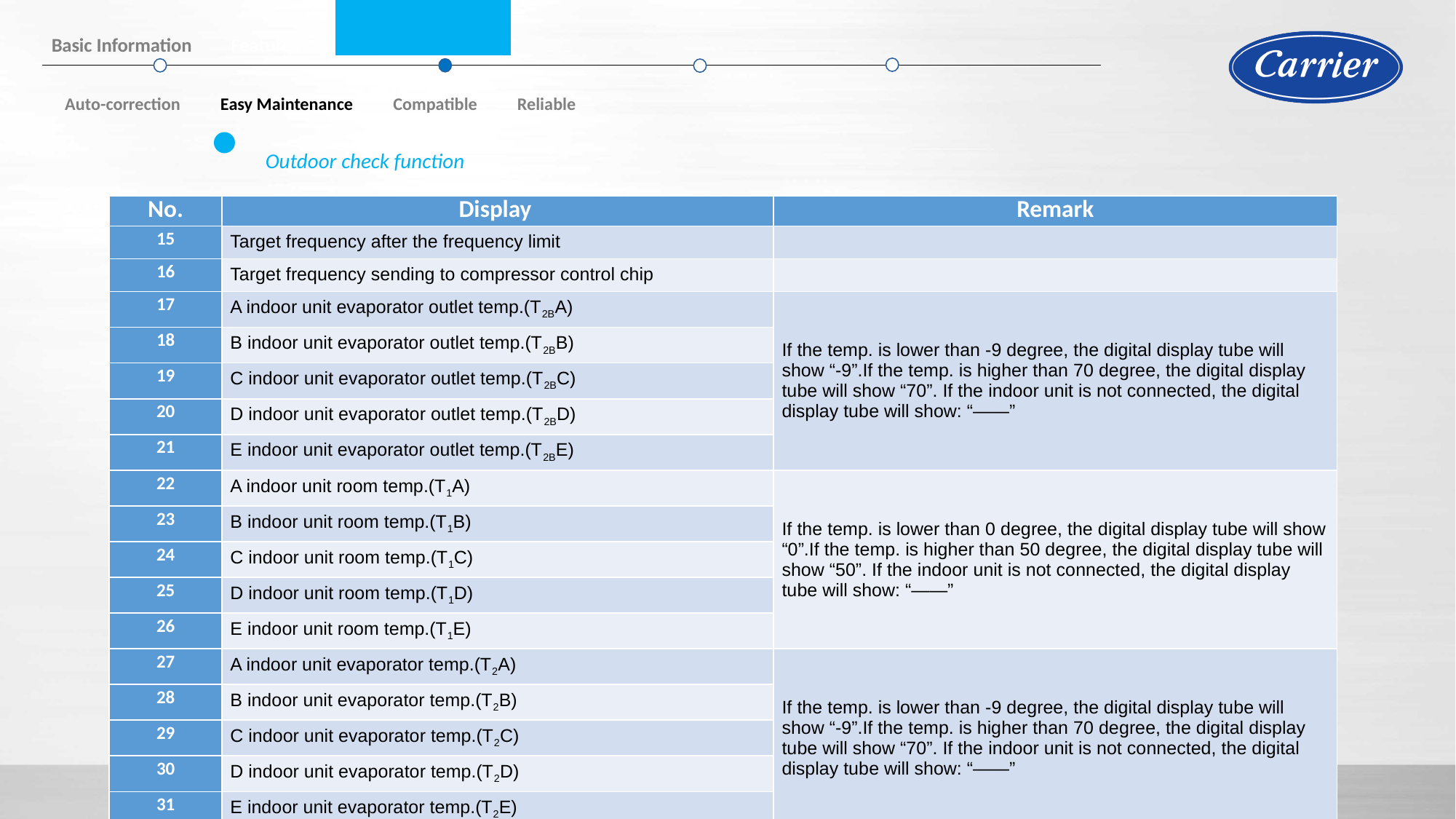

Basic Information         Features

Auto-correction          Easy Maintenance          Compatible          Reliable
Outdoor check function
| No. | Display | Remark |
| --- | --- | --- |
| 15 | Target frequency after the frequency limit |  |
| 16 | Target frequency sending to compressor control chip |  |
| 17 | A indoor unit evaporator outlet temp.(T2BA) | If the temp. is lower than -9 degree, the digital display tube will show “-9”.If the temp. is higher than 70 degree, the digital display tube will show “70”. If the indoor unit is not connected, the digital display tube will show: “――” |
| 18 | B indoor unit evaporator outlet temp.(T2BB) |  |
| 19 | C indoor unit evaporator outlet temp.(T2BC) |  |
| 20 | D indoor unit evaporator outlet temp.(T2BD) |  |
| 21 | E indoor unit evaporator outlet temp.(T2BE) |  |
| 22 | A indoor unit room temp.(T1A) | If the temp. is lower than 0 degree, the digital display tube will show “0”.If the temp. is higher than 50 degree, the digital display tube will show “50”. If the indoor unit is not connected, the digital display tube will show: “――” |
| 23 | B indoor unit room temp.(T1B) |  |
| 24 | C indoor unit room temp.(T1C) |  |
| 25 | D indoor unit room temp.(T1D) |  |
| 26 | E indoor unit room temp.(T1E) |  |
| 27 | A indoor unit evaporator temp.(T2A) | If the temp. is lower than -9 degree, the digital display tube will show “-9”.If the temp. is higher than 70 degree, the digital display tube will show “70”. If the indoor unit is not connected, the digital display tube will show: “――” |
| 28 | B indoor unit evaporator temp.(T2B) |  |
| 29 | C indoor unit evaporator temp.(T2C) |  |
| 30 | D indoor unit evaporator temp.(T2D) |  |
| 31 | E indoor unit evaporator temp.(T2E) |  |